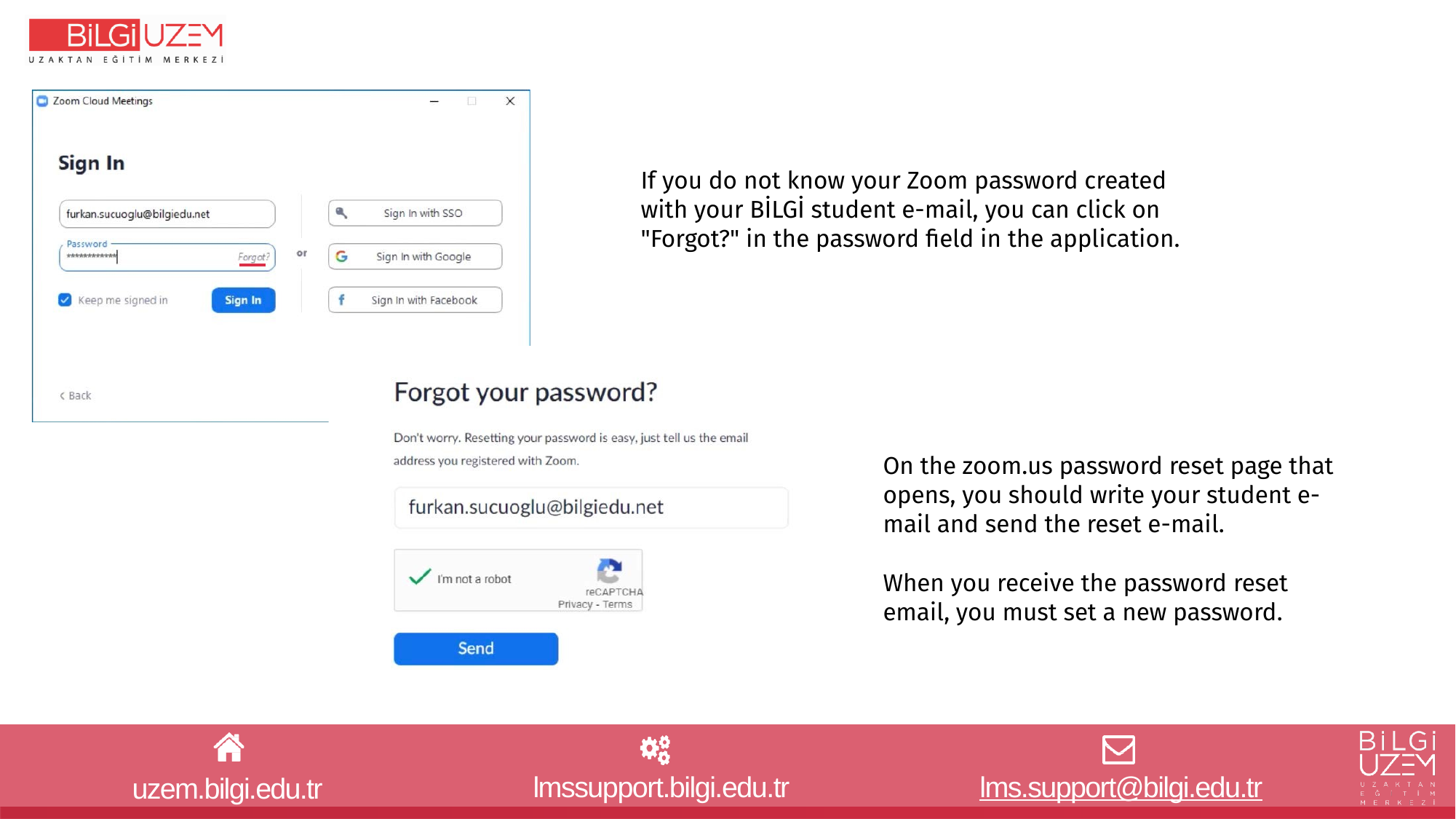

If you do not know your Zoom password created with your BİLGİ student e-mail, you can click on "Forgot?" in the password field in the application.
On the zoom.us password reset page that opens, you should write your student e-mail and send the reset e-mail.
When you receive the password reset email, you must set a new password.
lmssupport.bilgi.edu.tr
lms.support@bilgi.edu.tr
uzem.bilgi.edu.tr